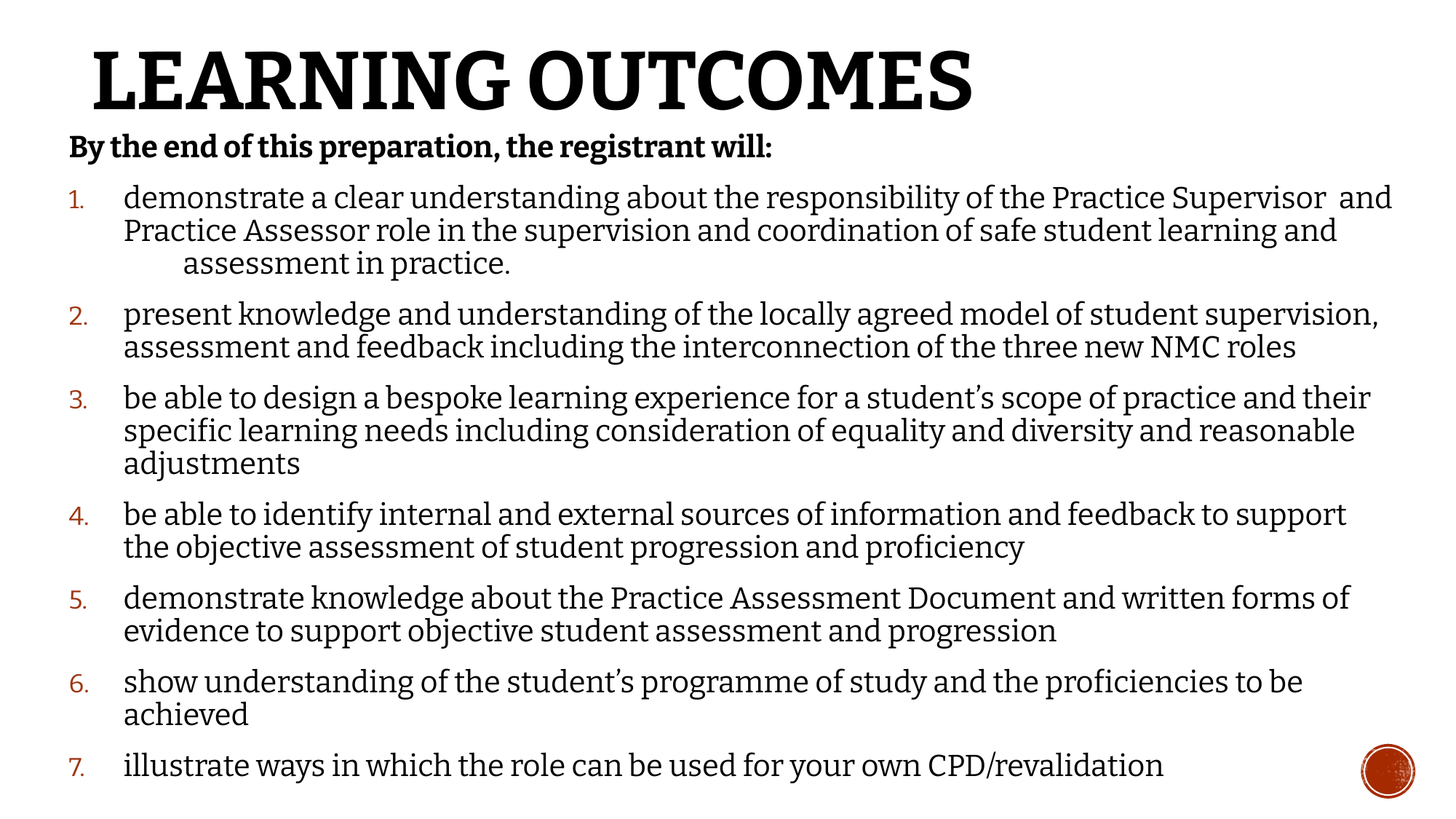

# Learning Outcomes
By the end of this preparation, the registrant will:
demonstrate a clear understanding about the responsibility of the Practice Supervisor  and Practice Assessor role in the supervision and coordination of safe student learning and 	 assessment in practice.
present knowledge and understanding of the locally agreed model of student supervision, assessment and feedback including the interconnection of the three new NMC roles
be able to design a bespoke learning experience for a student’s scope of practice and their specific learning needs including consideration of equality and diversity and reasonable adjustments
be able to identify internal and external sources of information and feedback to support the objective assessment of student progression and proficiency
demonstrate knowledge about the Practice Assessment Document and written forms of evidence to support objective student assessment and progression
show understanding of the student’s programme of study and the proficiencies to be achieved
illustrate ways in which the role can be used for your own CPD/revalidation